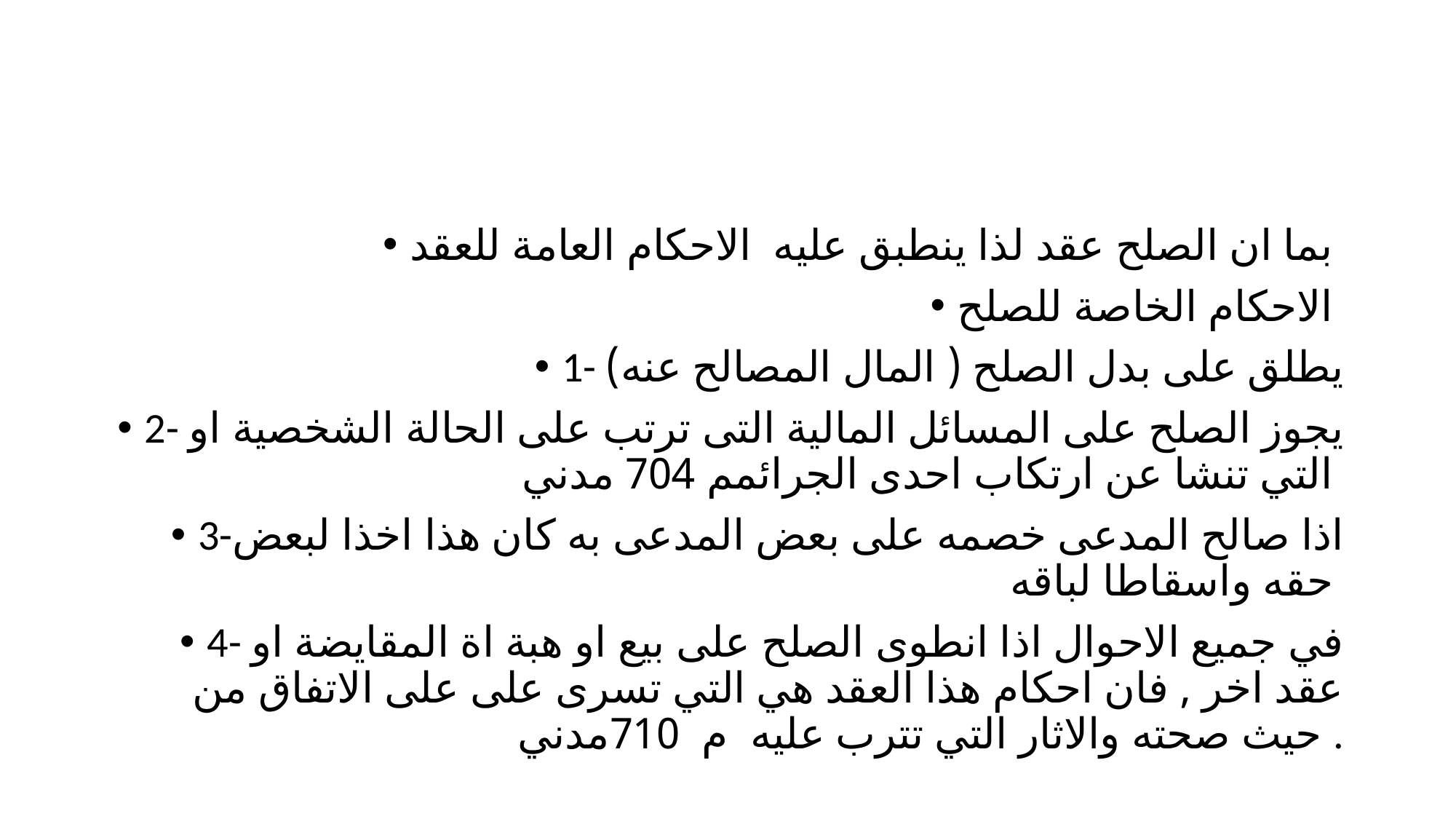

#
بما ان الصلح عقد لذا ينطبق عليه  الاحكام العامة للعقد
الاحكام الخاصة للصلح
1- يطلق على بدل الصلح ( المال المصالح عنه)
2- يجوز الصلح على المسائل المالية التى ترتب على الحالة الشخصية او التي تنشا عن ارتكاب احدى الجرائمم 704 مدني
3-اذا صالح المدعى خصمه على بعض المدعى به كان هذا اخذا لبعض حقه واسقاطا لباقه
4- في جميع الاحوال اذا انطوى الصلح على بيع او هبة اة المقايضة او عقد اخر , فان احكام هذا العقد هي التي تسرى على على الاتفاق من حيث صحته والاثار التي تترب عليه  م  710مدني .